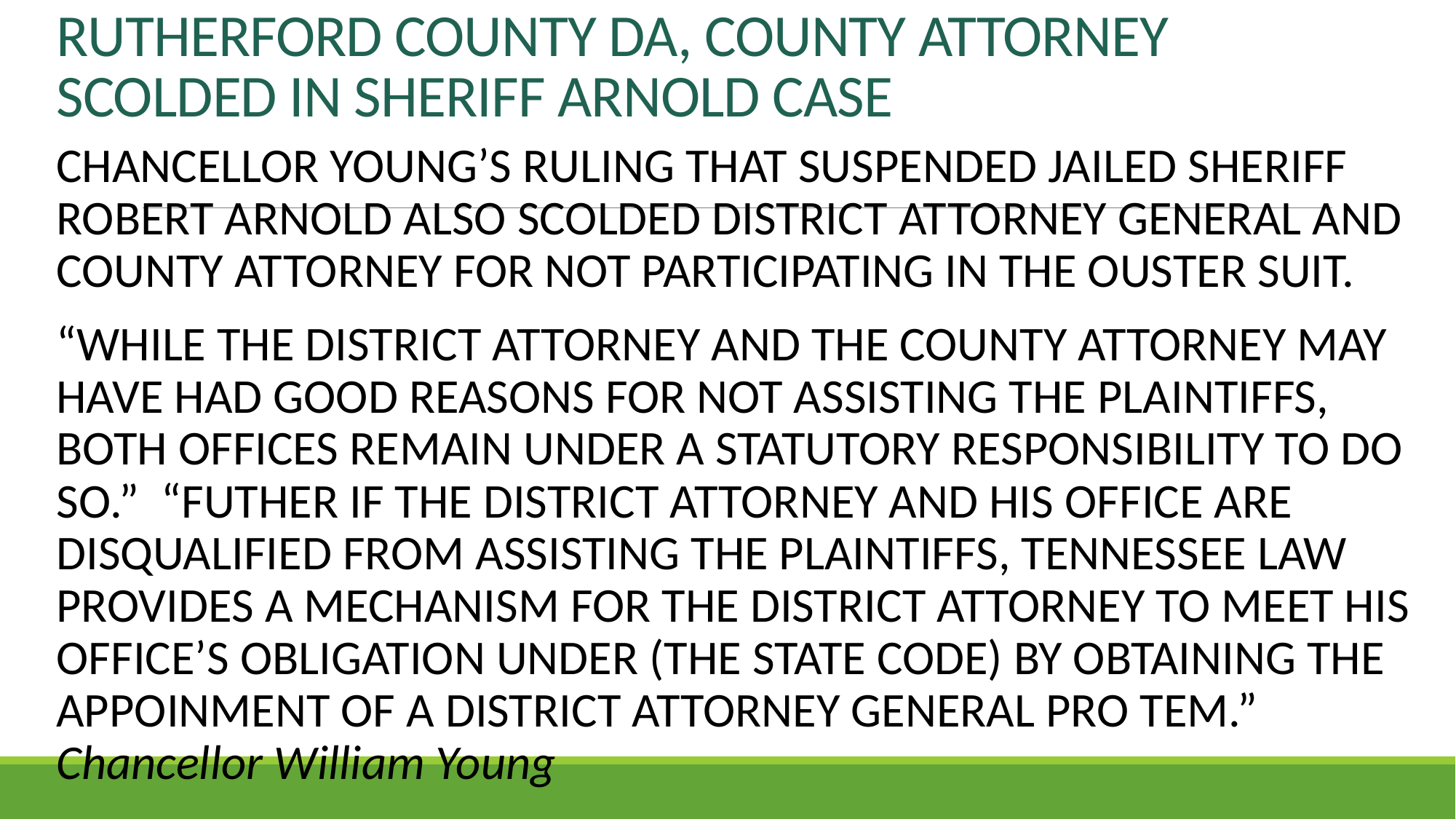

# RUTHERFORD COUNTY DA, COUNTY ATTORNEY SCOLDED IN SHERIFF ARNOLD CASE
CHANCELLOR YOUNG’S RULING THAT SUSPENDED JAILED SHERIFF ROBERT ARNOLD ALSO SCOLDED DISTRICT ATTORNEY GENERAL AND COUNTY ATTORNEY FOR NOT PARTICIPATING IN THE OUSTER SUIT.
“WHILE THE DISTRICT ATTORNEY AND THE COUNTY ATTORNEY MAY HAVE HAD GOOD REASONS FOR NOT ASSISTING THE PLAINTIFFS, BOTH OFFICES REMAIN UNDER A STATUTORY RESPONSIBILITY TO DO SO.”  “FUTHER IF THE DISTRICT ATTORNEY AND HIS OFFICE ARE DISQUALIFIED FROM ASSISTING THE PLAINTIFFS, TENNESSEE LAW PROVIDES A MECHANISM FOR THE DISTRICT ATTORNEY TO MEET HIS OFFICE’S OBLIGATION UNDER (THE STATE CODE) BY OBTAINING THE APPOINMENT OF A DISTRICT ATTORNEY GENERAL PRO TEM.”    Chancellor William Young